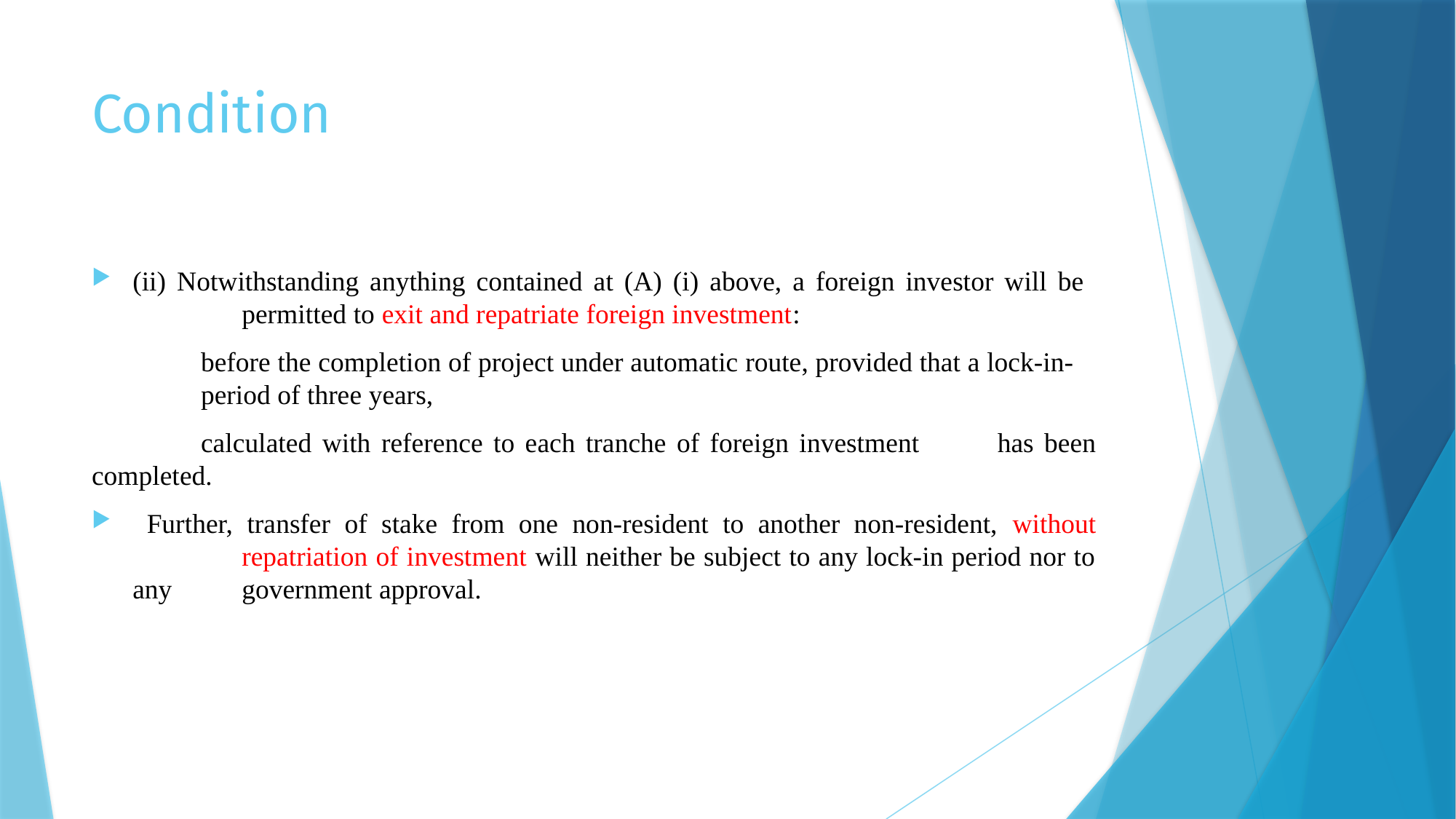

# Condition
(ii) Notwithstanding anything contained at (A) (i) above, a foreign investor will be  	permitted to exit and repatriate foreign investment:
	before the completion of project under automatic route, provided that a lock-in-      	period of three years,
	calculated with reference to each tranche of foreign investment 	has been completed.
 Further, transfer of stake from one non-resident to another non-resident, without 	repatriation of investment will neither be subject to any lock-in period nor to any 	government approval.